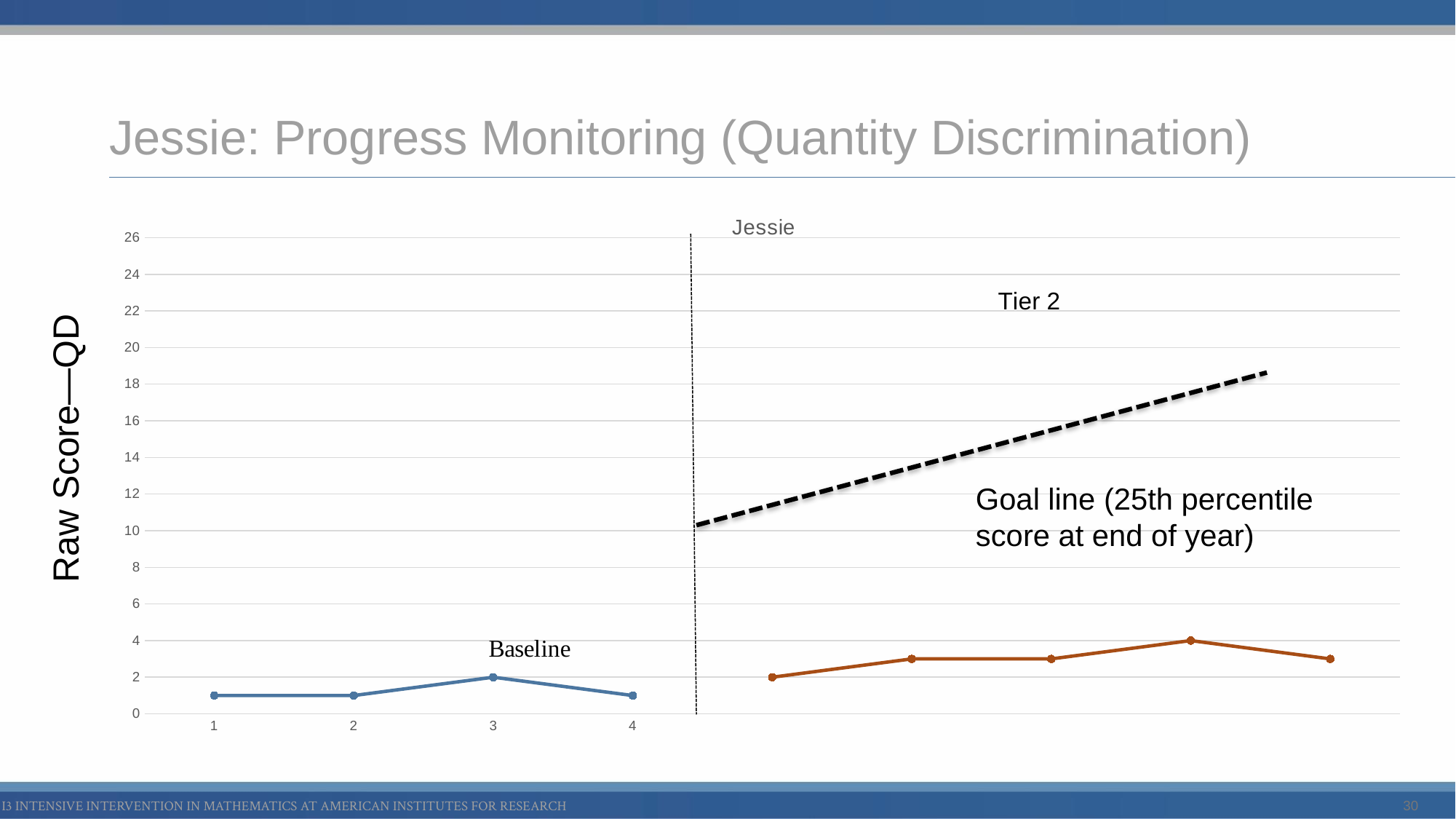

# Jessie: Progress Monitoring (Quantity Discrimination)

### Chart: Jessie

| Category |  |  |
|---|---|---|
Raw Score—QD
Goal line (25th percentile score at end of year)
30